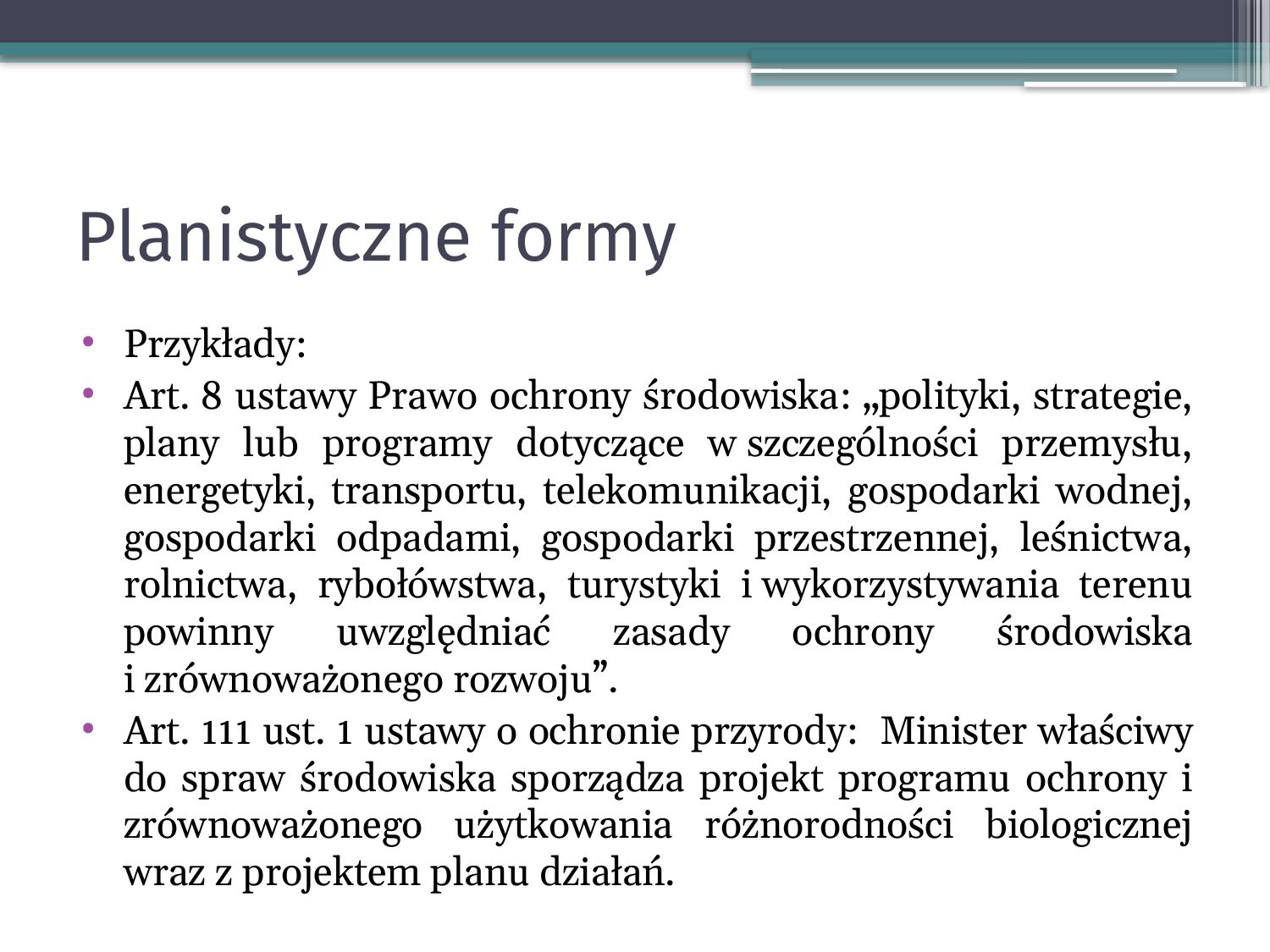

# Planistyczne formy
Przykłady:
Art. 8 ustawy Prawo ochrony środowiska: „polityki, strategie, plany lub programy dotyczące w szczególności przemysłu, energetyki, transportu, telekomunikacji, gospodarki wodnej, gospodarki odpadami, gospodarki przestrzennej, leśnictwa, rolnictwa, rybołówstwa, turystyki i wykorzystywania terenu powinny uwzględniać zasady ochrony środowiska i zrównoważonego rozwoju”.
Art. 111 ust. 1 ustawy o ochronie przyrody:  Minister właściwy do spraw środowiska sporządza projekt programu ochrony i zrównoważonego użytkowania różnorodności biologicznej wraz z projektem planu działań.